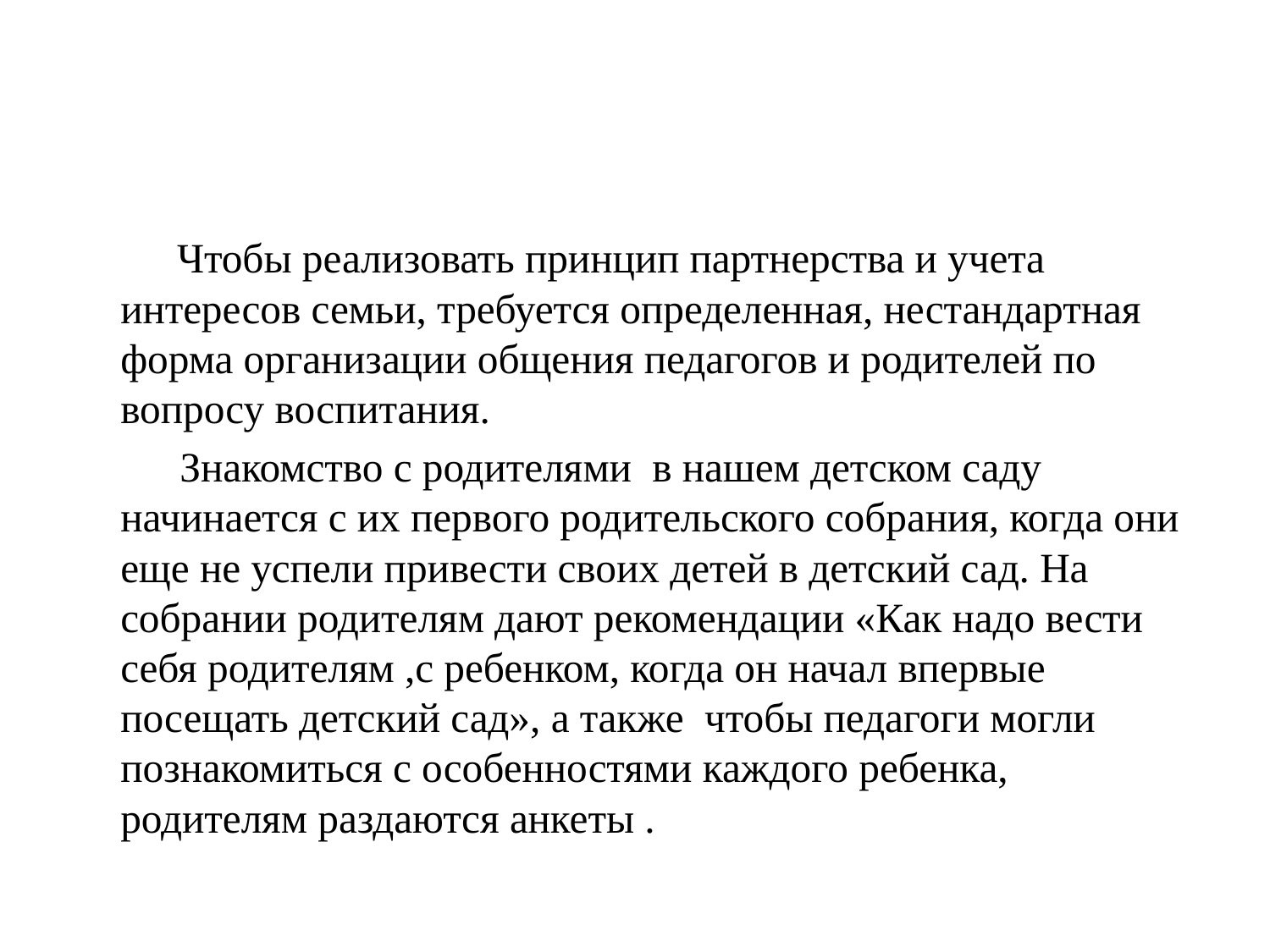

#
         Чтобы реализовать принцип партнерства и учета интересов семьи, требуется определенная, нестандартная форма организации общения педагогов и родителей по вопросу воспитания.
          Знакомство с родителями  в нашем детском саду начинается с их первого родительского собрания, когда они еще не успели привести своих детей в детский сад. На собрании родителям дают рекомендации «Как надо вести себя родителям ,с ребенком, когда он начал впервые посещать детский сад», а также  чтобы педагоги могли познакомиться с особенностями каждого ребенка, родителям раздаются анкеты .